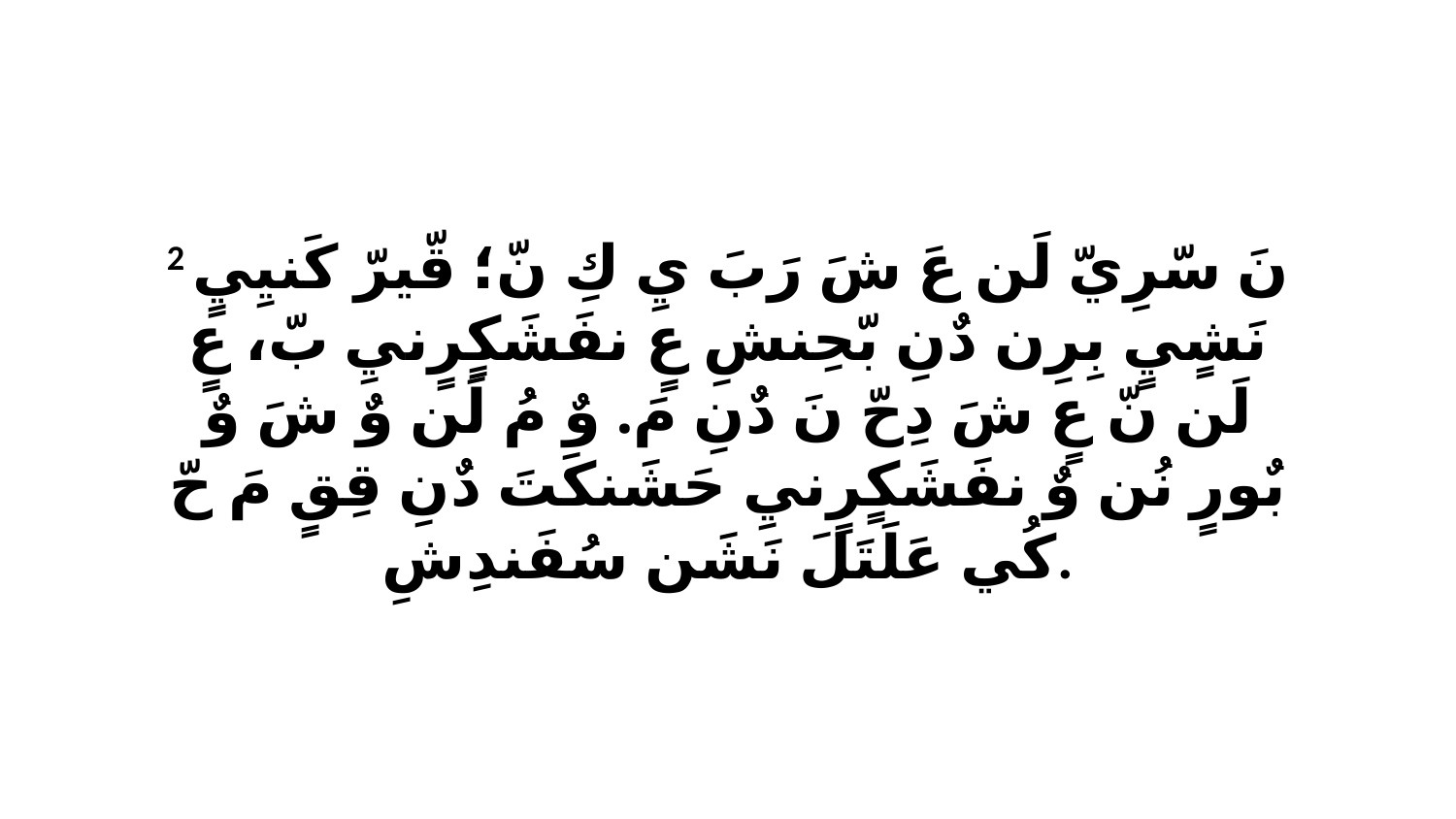

2 نَ سّرِيّ لَن عَ شَ رَبَ يِ كِ نّ؛ قّيرّ كَنيِيٍ نَشٍيٍ بِرِن دٌنِ بّحِنشِ عٍ نفَشَكٍرٍنيِ بّ، عٍ لَن نّ عٍ شَ دِحّ نَ دٌنِ مَ. وٌ مُ لَن وٌ شَ وٌ بٌورٍ نُن وٌ نفَشَكٍرٍنيِ حَشَنكَتَ دٌنِ قِقٍ مَ حّ كُي عَلَتَلَ نَشَن سُفَندِشِ.